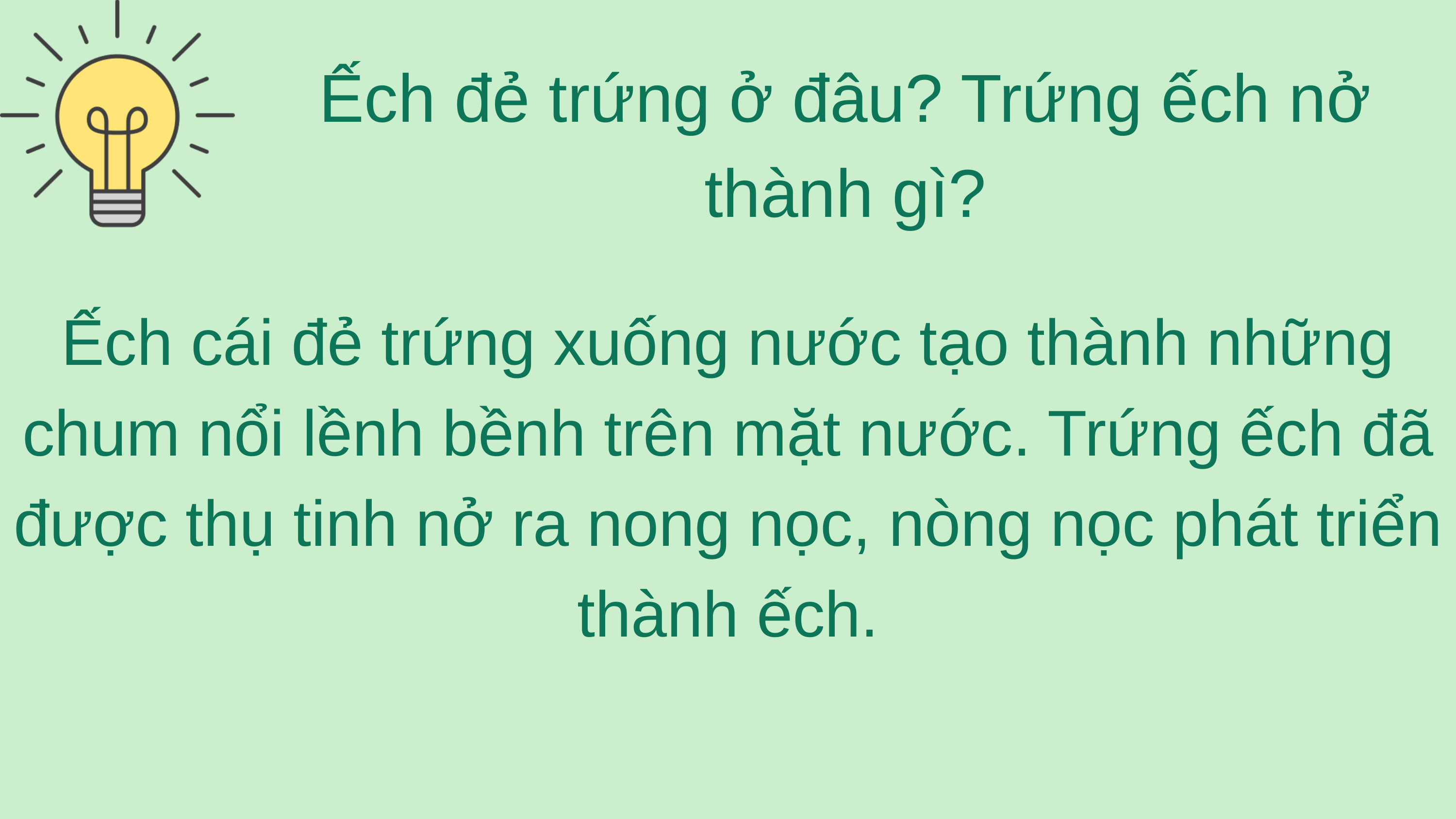

Ếch đẻ trứng ở đâu? Trứng ếch nở thành gì?
Ếch cái đẻ trứng xuống nước tạo thành những chum nổi lềnh bềnh trên mặt nước. Trứng ếch đã được thụ tinh nở ra nong nọc, nòng nọc phát triển thành ếch.